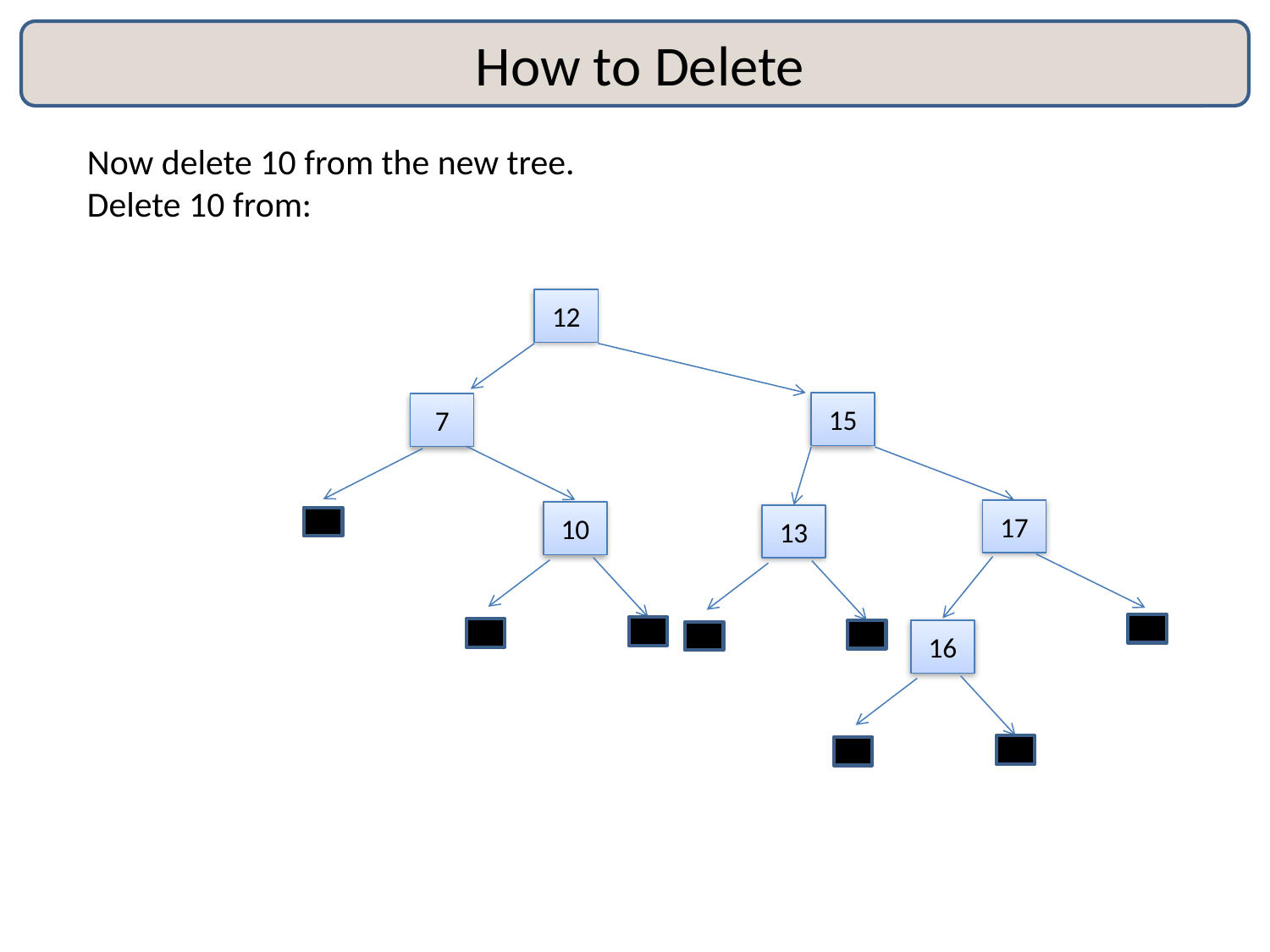

# How to Delete
Now delete 10 from the new tree.
Delete 10 from:
12
15
7
17
10
13

16